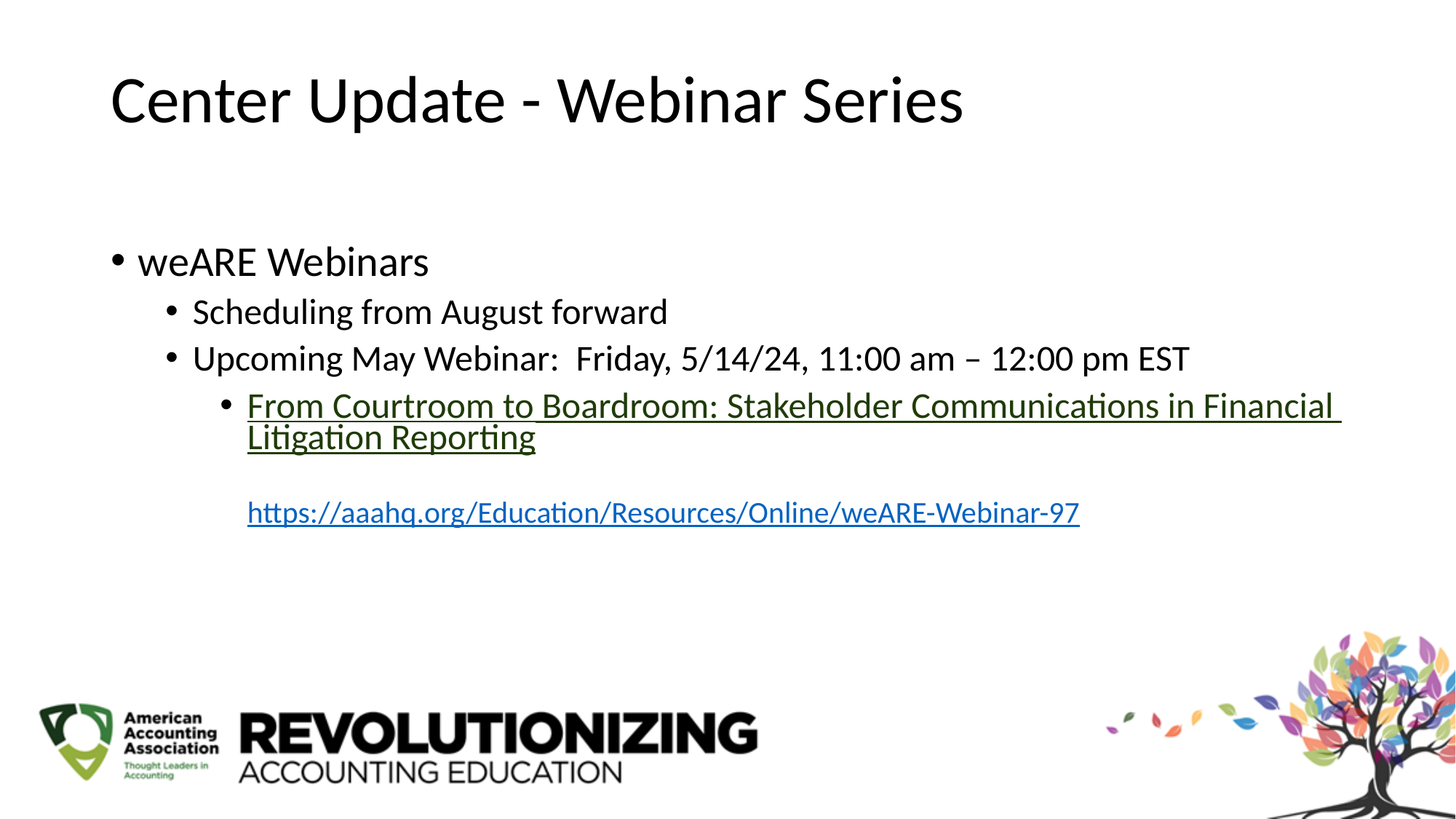

# Center Update - Webinar Series

weARE Webinars
Scheduling from August forward
Upcoming May Webinar:  Friday, 5/14/24, 11:00 am – 12:00 pm EST
From Courtroom to Boardroom: Stakeholder Communications in Financial Litigation Reporting
https://aaahq.org/Education/Resources/Online/weARE-Webinar-97